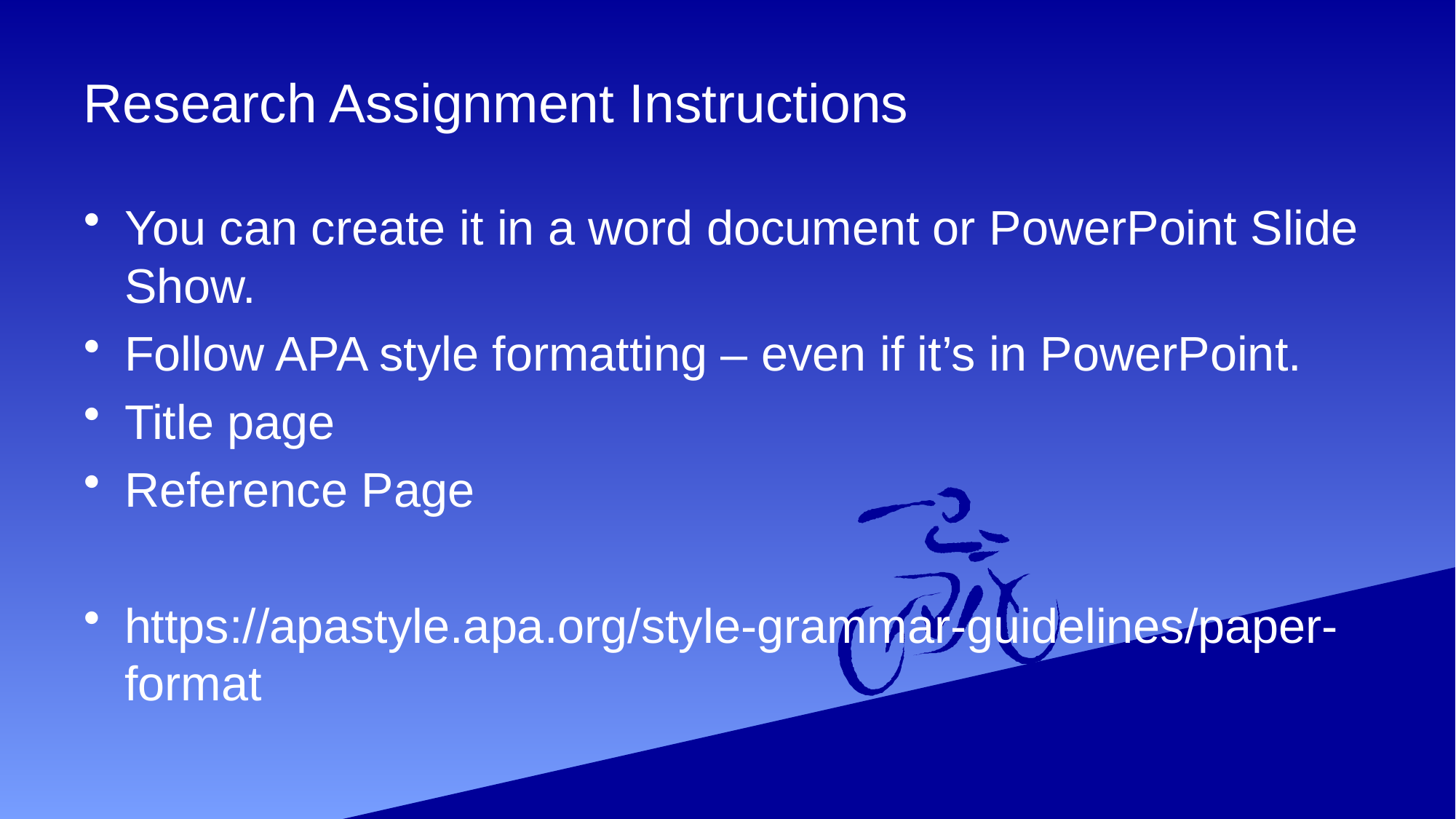

# Research Assignment Instructions
You can create it in a word document or PowerPoint Slide Show.
Follow APA style formatting – even if it’s in PowerPoint.
Title page
Reference Page

https://apastyle.apa.org/style-grammar-guidelines/paper-format